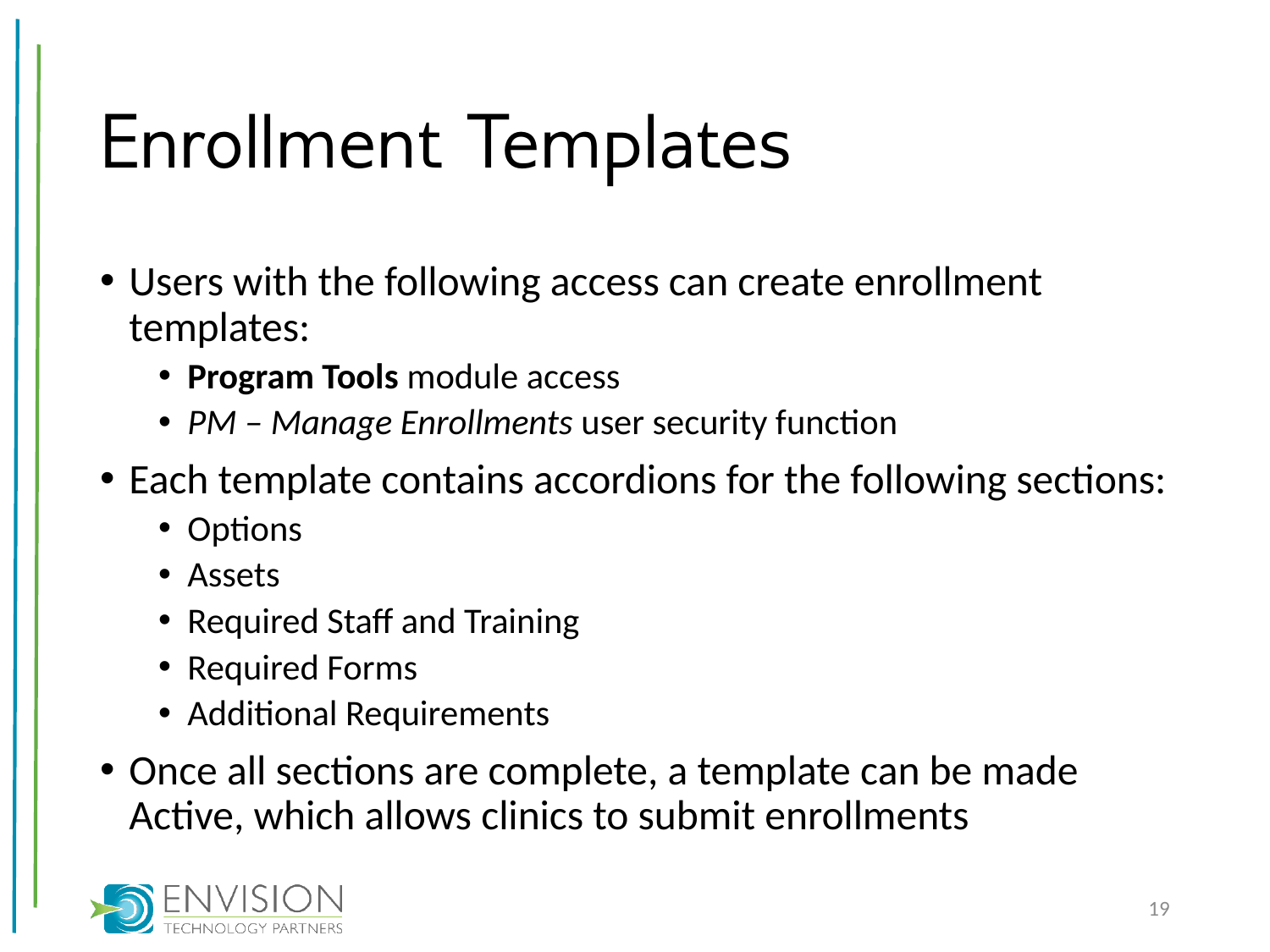

# Enrollment Templates
Users with the following access can create enrollment templates:
Program Tools module access
PM – Manage Enrollments user security function
Each template contains accordions for the following sections:
Options
Assets
Required Staff and Training
Required Forms
Additional Requirements
Once all sections are complete, a template can be made Active, which allows clinics to submit enrollments
19